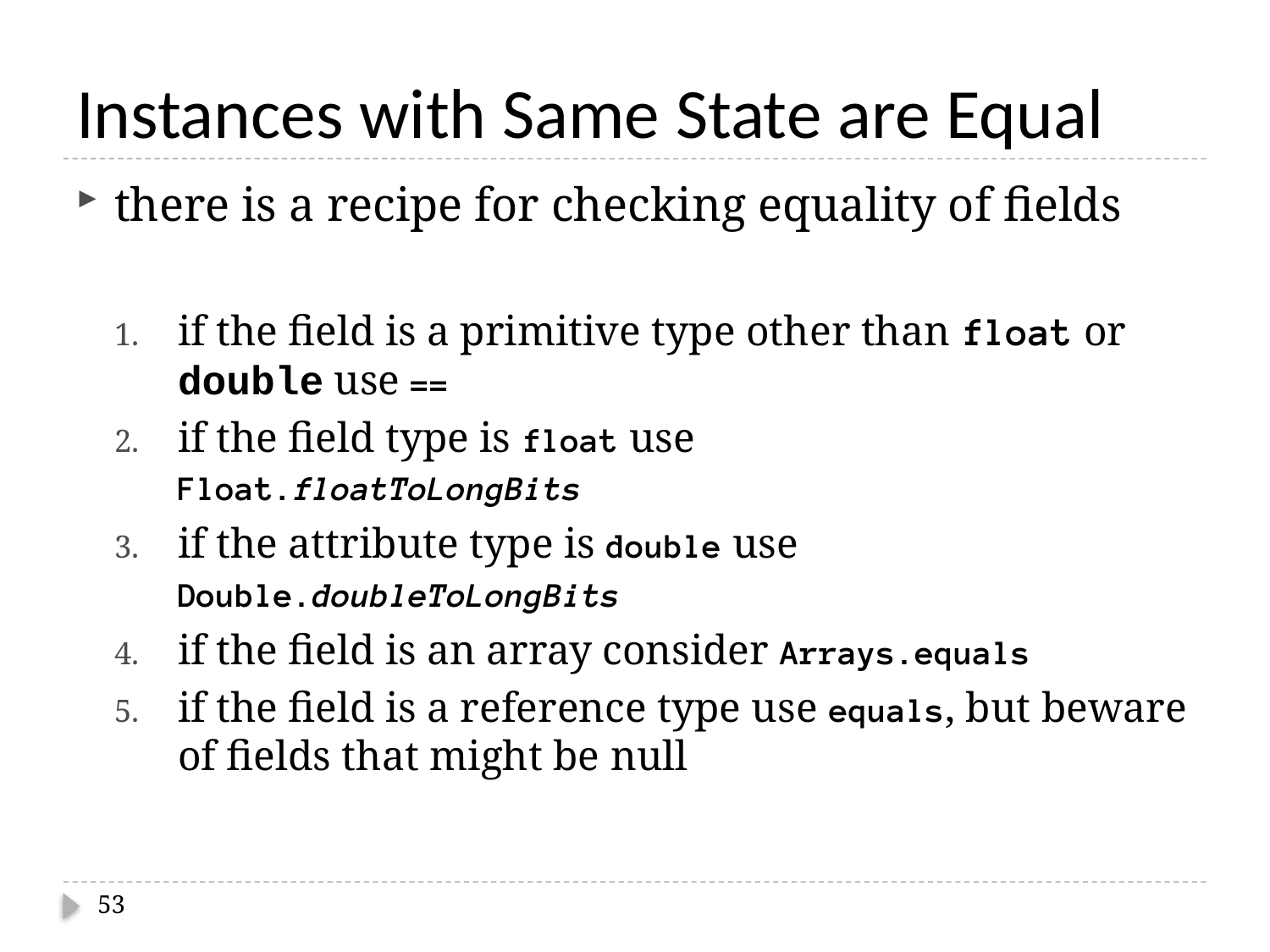

# Instances with Same State are Equal
there is a recipe for checking equality of fields

if the field is a primitive type other than float or double use ==
if the field type is float use
Float.floatToLongBits
if the attribute type is double use Double.doubleToLongBits
if the field is an array consider Arrays.equals
if the field is a reference type use equals, but beware of fields that might be null
53